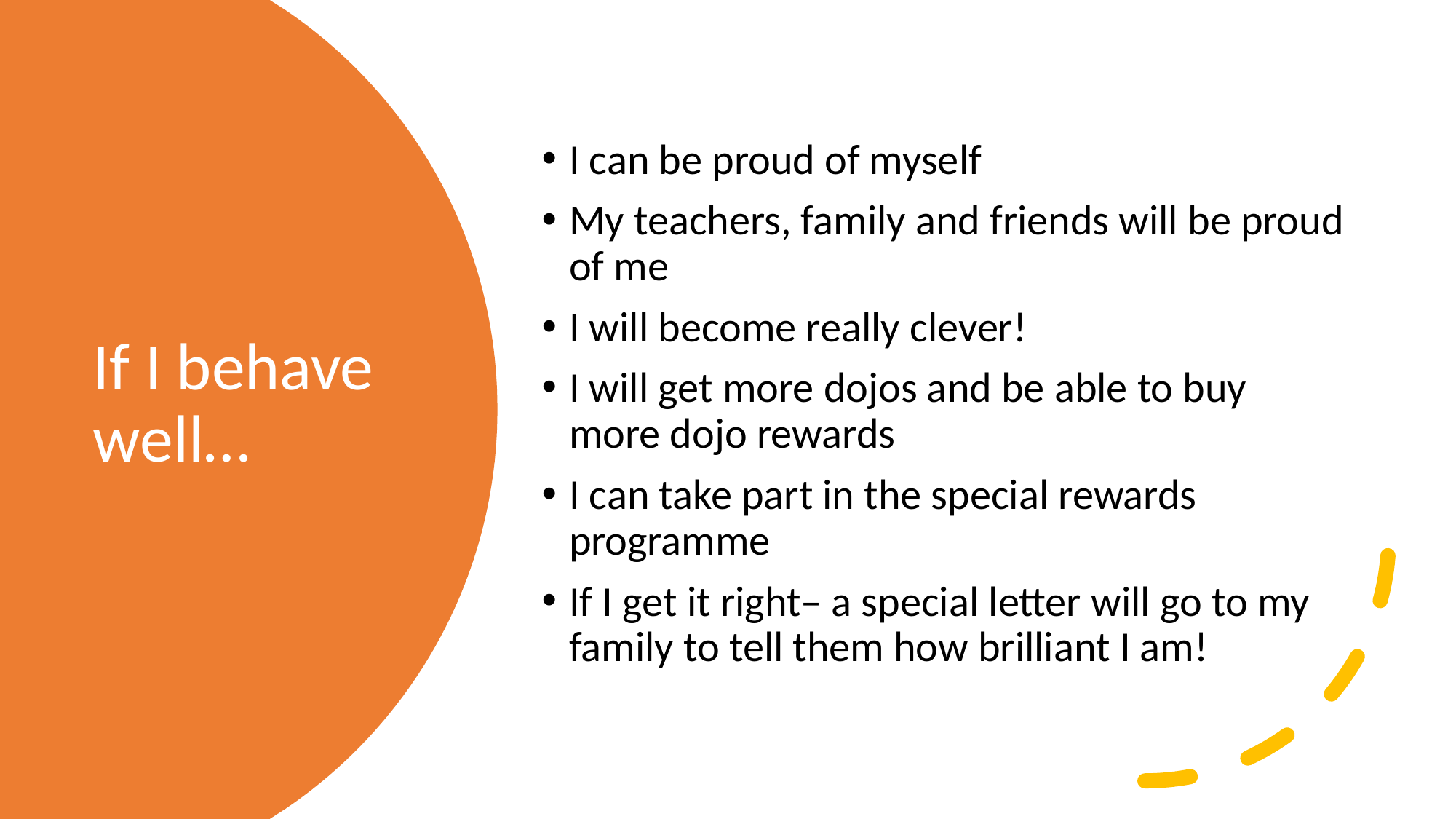

I can be proud of myself
My teachers, family and friends will be proud of me
I will become really clever!
I will get more dojos and be able to buy more dojo rewards
I can take part in the special rewards programme
If I get it right– a special letter will go to my family to tell them how brilliant I am!
# If I behave well…